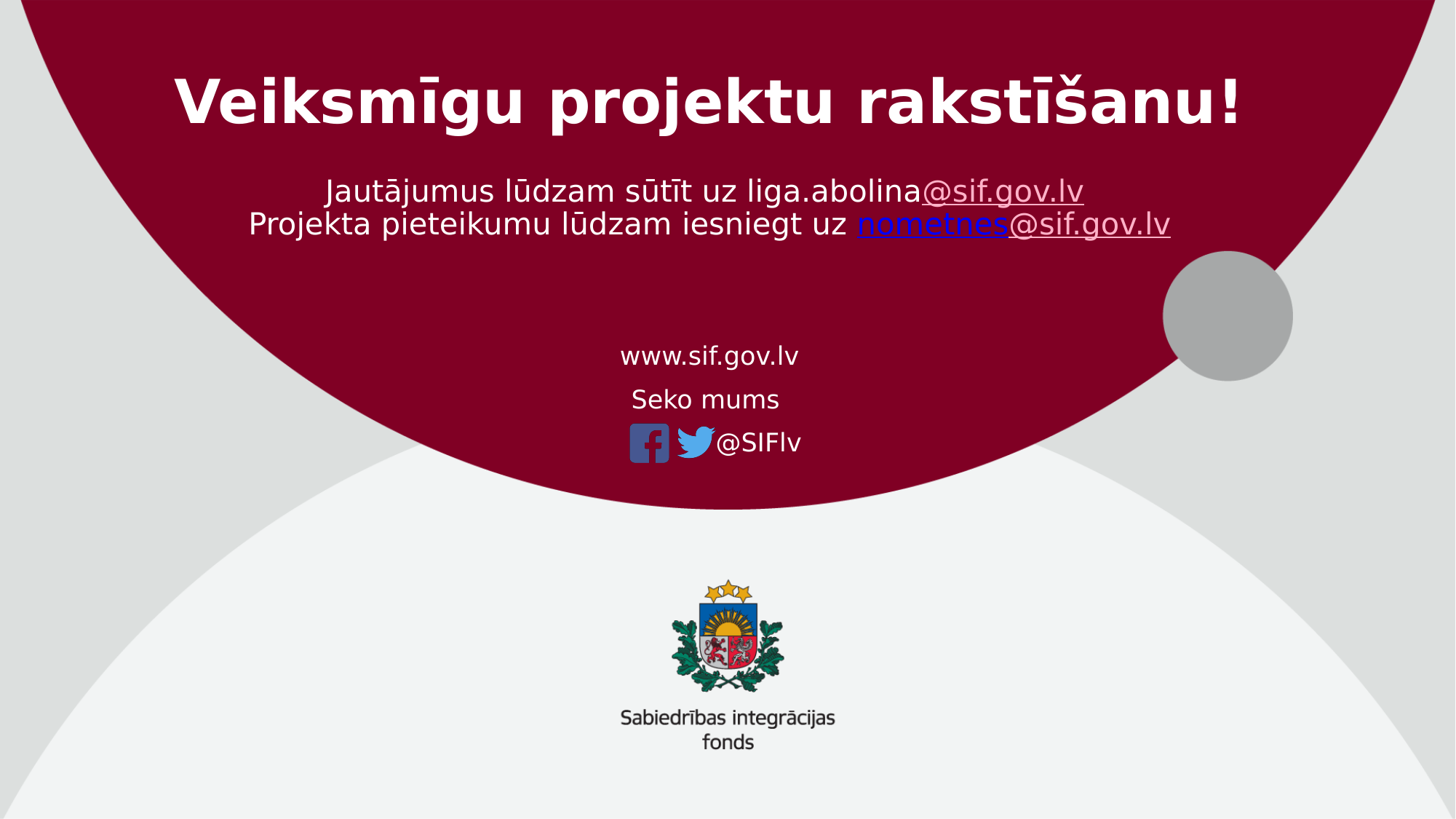

# Veiksmīgu projektu rakstīšanu! Jautājumus lūdzam sūtīt uz liga.abolina@sif.gov.lv Projekta pieteikumu lūdzam iesniegt uz nometnes@sif.gov.lv
www.sif.gov.lv
Seko mums
            @SIFlv